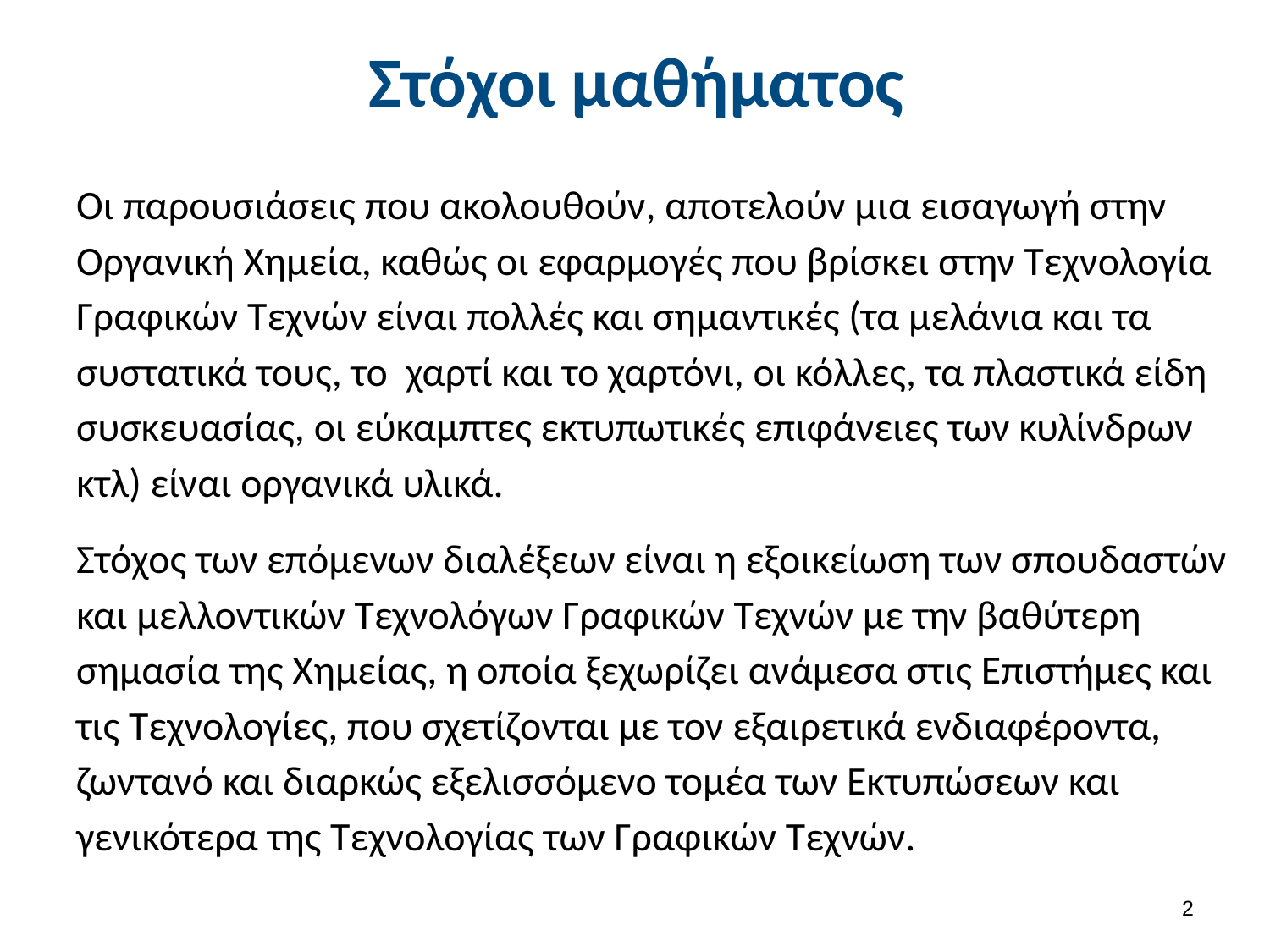

# Στόχοι μαθήματος
Οι παρουσιάσεις που ακολουθούν, αποτελούν μια εισαγωγή στην Οργανική Χημεία, καθώς οι εφαρμογές που βρίσκει στην Τεχνολογία Γραφικών Τεχνών είναι πολλές και σημαντικές (τα μελάνια και τα συστατικά τους, το  χαρτί και το χαρτόνι, οι κόλλες, τα πλαστικά είδη συσκευασίας, οι εύκαμπτες εκτυπωτικές επιφάνειες των κυλίνδρων κτλ) είναι οργανικά υλικά.
Στόχος των επόμενων διαλέξεων είναι η εξοικείωση των σπουδαστών και μελλοντικών Τεχνολόγων Γραφικών Τεχνών με την βαθύτερη σημασία της Χημείας, η οποία ξεχωρίζει ανάμεσα στις Επιστήμες και τις Τεχνολογίες, που σχετίζονται με τον εξαιρετικά ενδιαφέροντα, ζωντανό και διαρκώς εξελισσόμενο τομέα των Εκτυπώσεων και γενικότερα της Τεχνολογίας των Γραφικών Τεχνών.
2